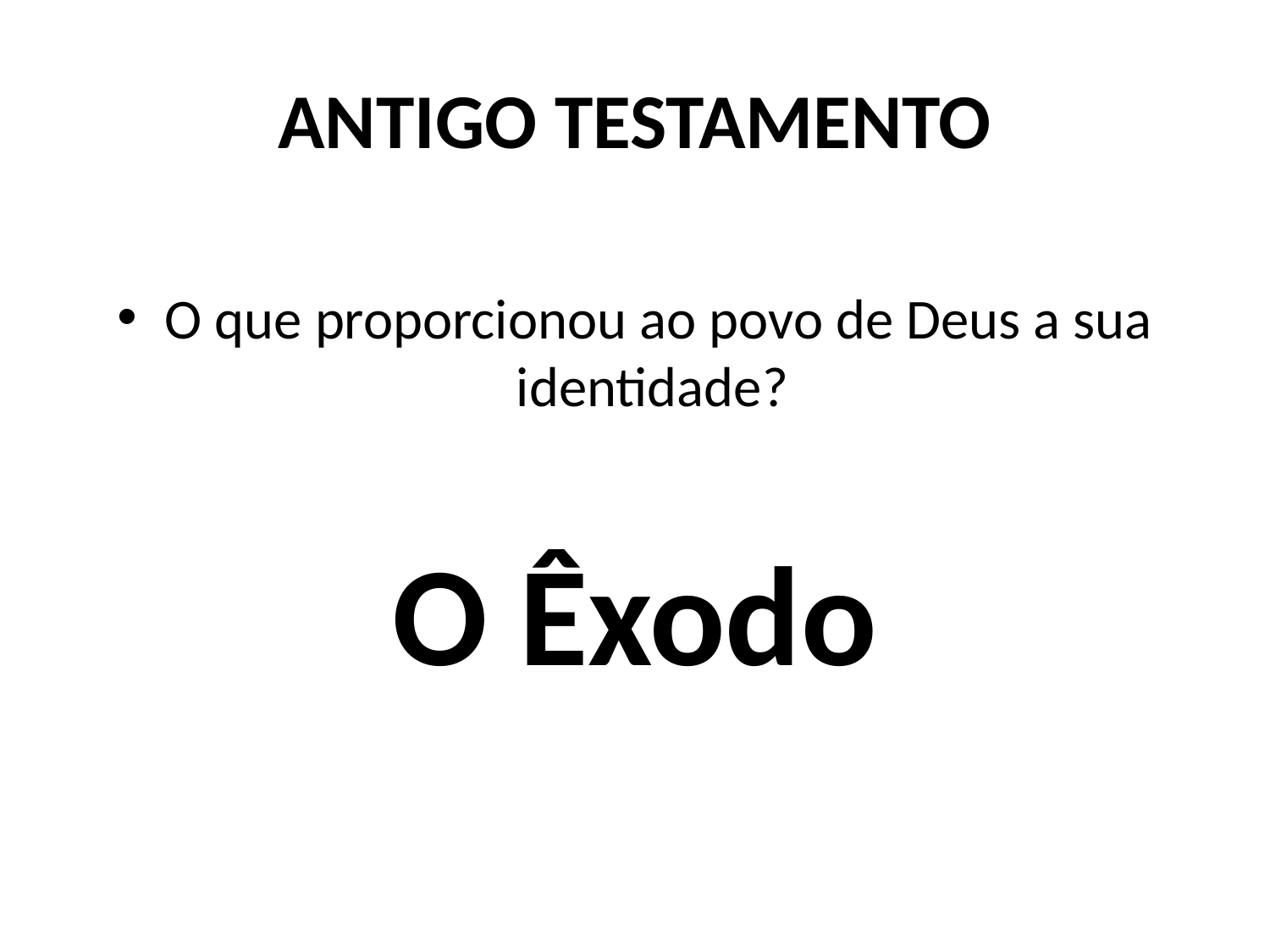

# ANTIGO TESTAMENTO
O que proporcionou ao povo de Deus a sua identidade?

O Êxodo